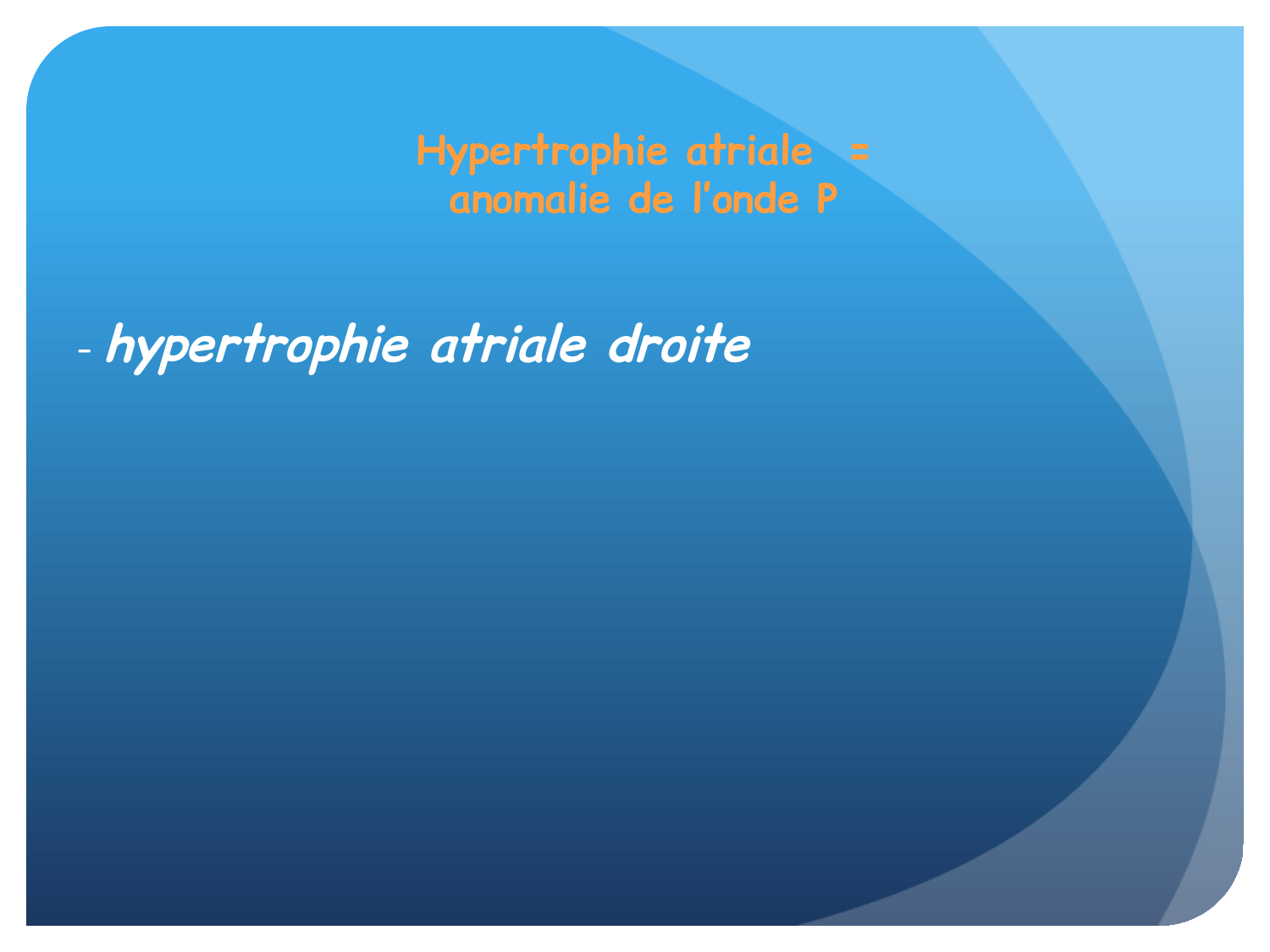

# Hypertrophie atriale  = anomalie de l’onde P
- hypertrophie atriale droite